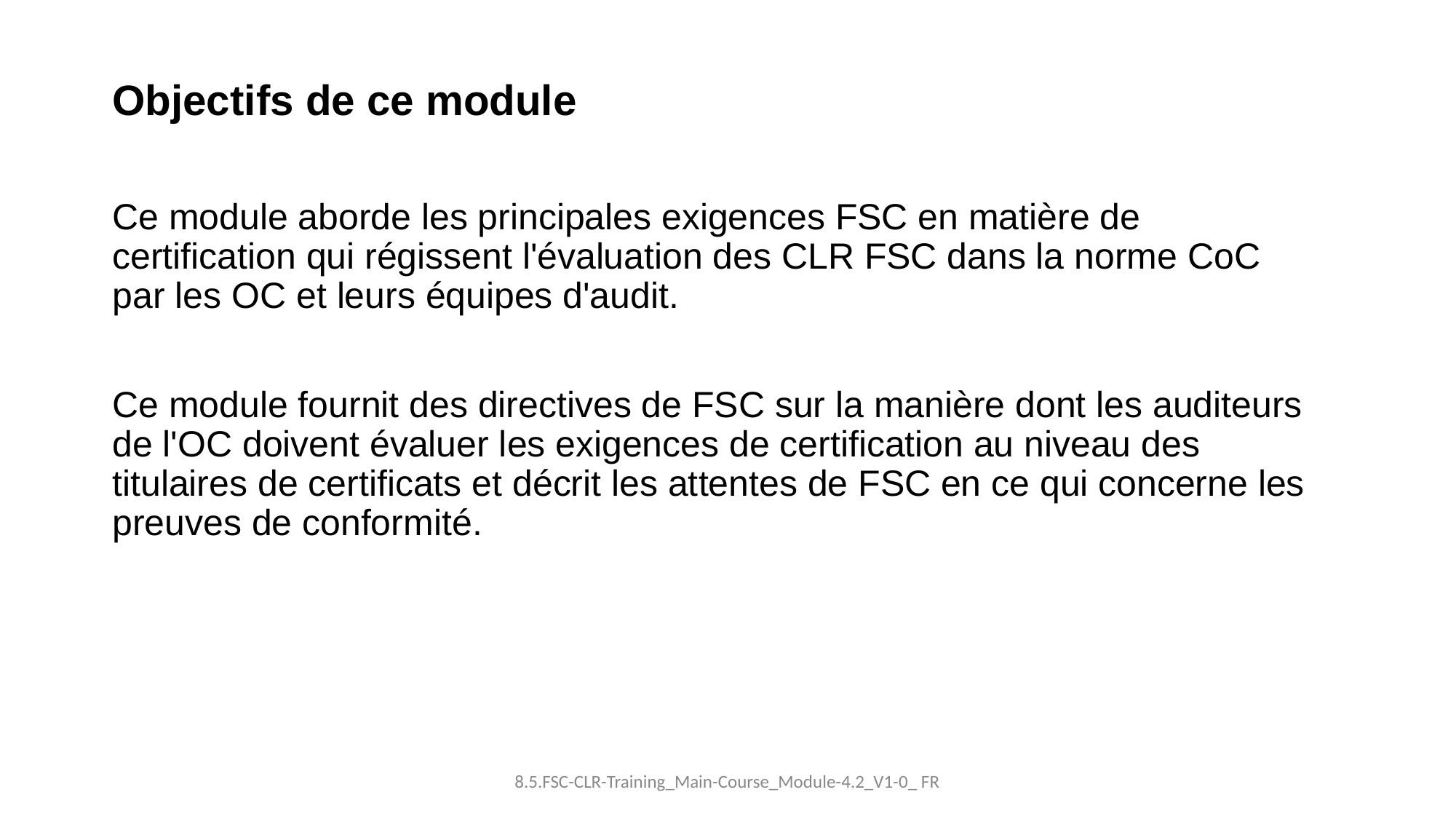

Objectifs de ce module
Ce module aborde les principales exigences FSC en matière de certification qui régissent l'évaluation des CLR FSC dans la norme CoC par les OC et leurs équipes d'audit.

Ce module fournit des directives de FSC sur la manière dont les auditeurs de l'OC doivent évaluer les exigences de certification au niveau des titulaires de certificats et décrit les attentes de FSC en ce qui concerne les preuves de conformité.
8.5.FSC-CLR-Training_Main-Course_Module-4.2_V1-0_ FR